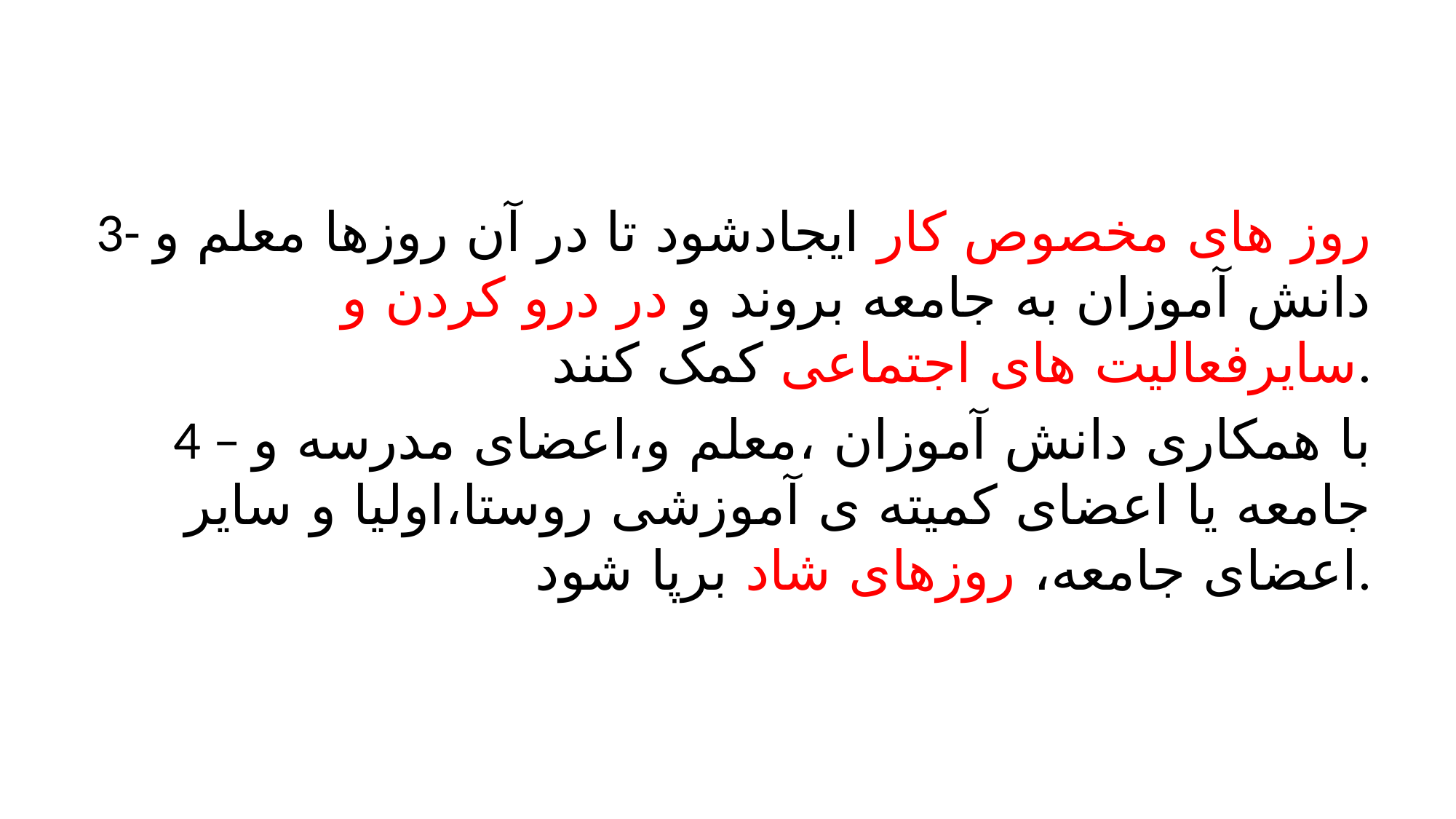

#
3- روز های مخصوص کار ایجادشود تا در آن روزها معلم و دانش آموزان به جامعه بروند و در درو کردن و سایرفعالیت های اجتماعی کمک کنند.
4 – با همکاری دانش آموزان ،معلم و،اعضای مدرسه و جامعه یا اعضای کمیته ی آموزشی روستا،اولیا و سایر اعضای جامعه، روزهای شاد برپا شود.